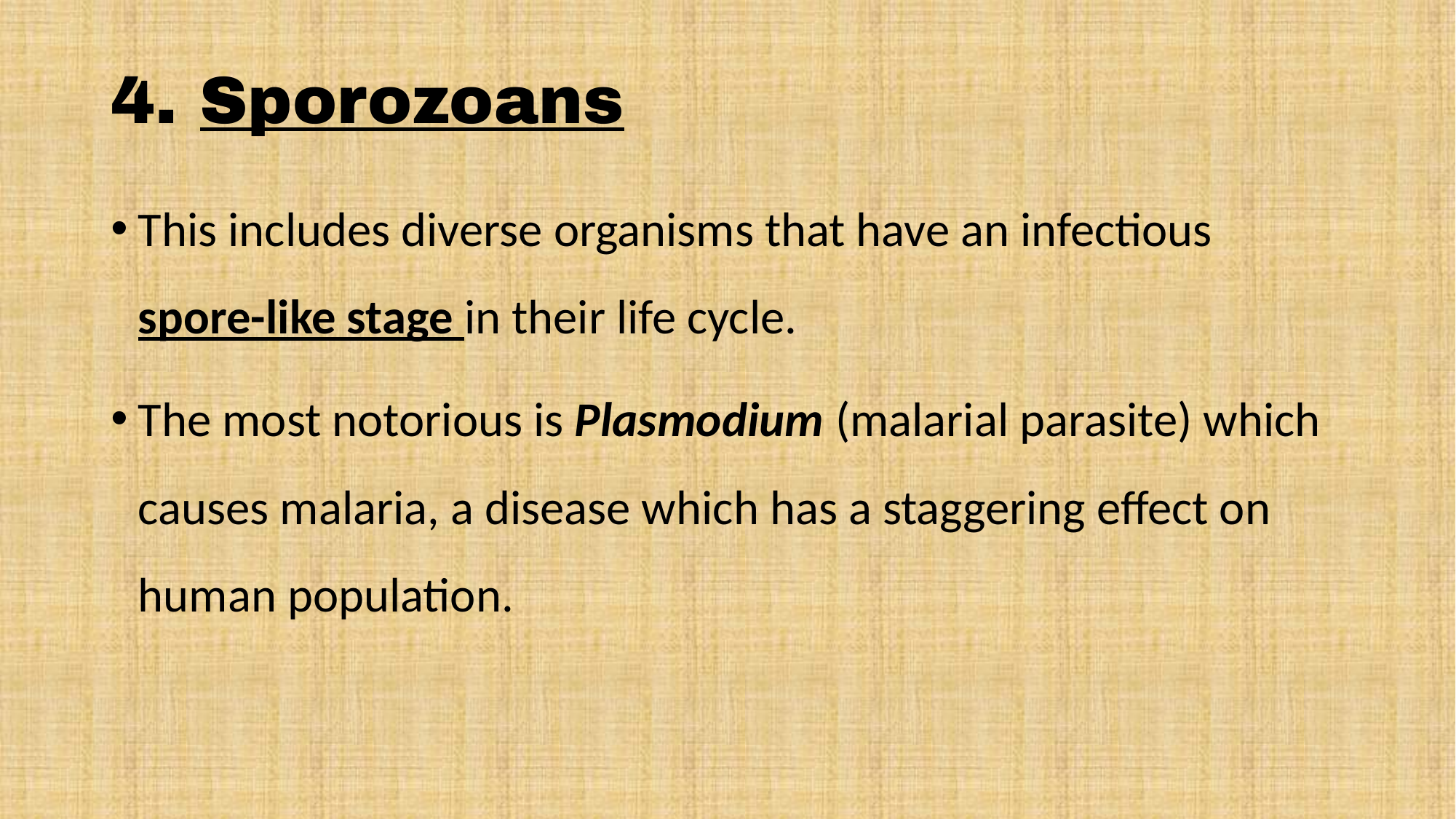

# 4. Sporozoans
This includes diverse organisms that have an infectious spore-like stage in their life cycle.
The most notorious is Plasmodium (malarial parasite) which causes malaria, a disease which has a staggering effect on human population.